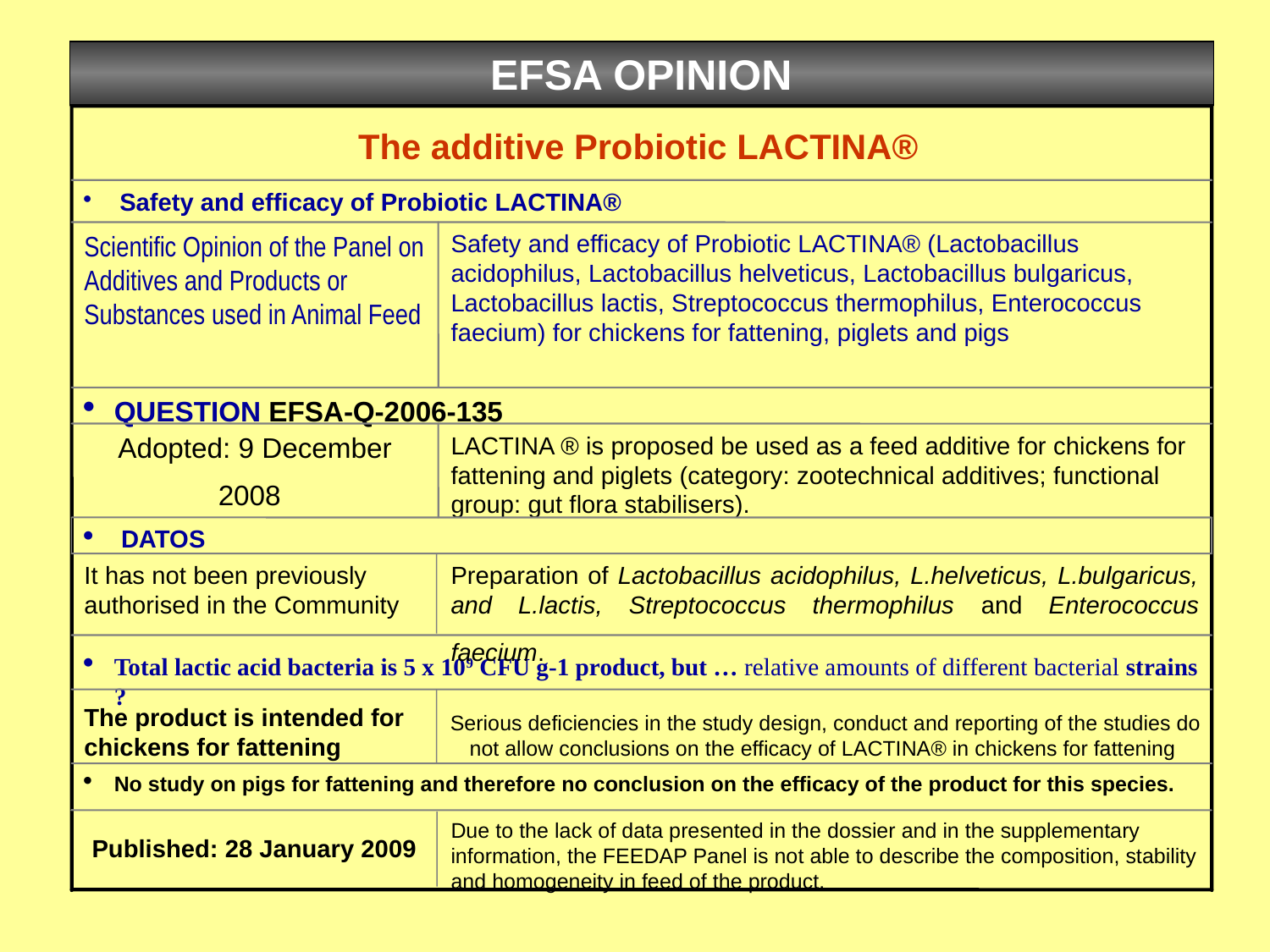

EFSA OPINION

The additive Probiotic LACTINA®

 Safety and efficacy of Probiotic LACTINA®

Scientific Opinion of the Panel on Additives and Products or Substances used in Animal Feed

Safety and efficacy of Probiotic LACTINA® (Lactobacillus acidophilus, Lactobacillus helveticus, Lactobacillus bulgaricus, Lactobacillus lactis, Streptococcus thermophilus, Enterococcus faecium) for chickens for fattening, piglets and pigs

QUESTION EFSA-Q-2006-135

Adopted: 9 December 2008

LACTINA ® is proposed be used as a feed additive for chickens for fattening and piglets (category: zootechnical additives; functional group: gut flora stabilisers).

 DATOS

It has not been previously authorised in the Community

Preparation of Lactobacillus acidophilus, L.helveticus, L.bulgaricus, and L.lactis, Streptococcus thermophilus and Enterococcus faecium.

Total lactic acid bacteria is 5 x 109 CFU g-1 product, but … relative amounts of different bacterial strains ?

The product is intended for chickens for fattening

No study on pigs for fattening and therefore no conclusion on the efficacy of the product for this species.

Due to the lack of data presented in the dossier and in the supplementary information, the FEEDAP Panel is not able to describe the composition, stability and homogeneity in feed of the product.

Serious deficiencies in the study design, conduct and reporting of the studies do not allow conclusions on the efficacy of LACTINA® in chickens for fattening
Published: 28 January 2009